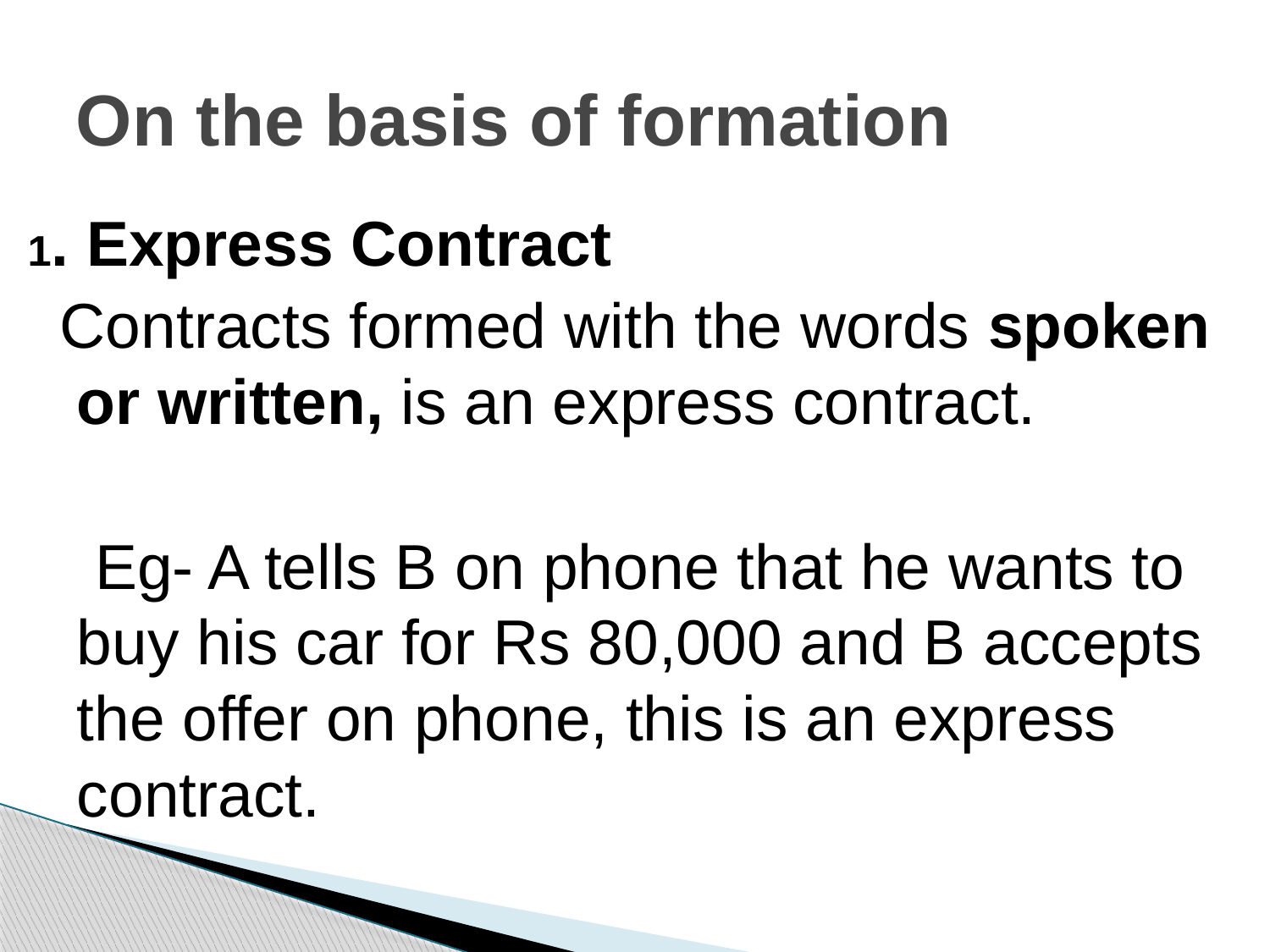

# On the basis of formation
1. Express Contract
 Contracts formed with the words spoken or written, is an express contract.

   Eg- A tells B on phone that he wants to buy his car for Rs 80,000 and B accepts the offer on phone, this is an express contract.